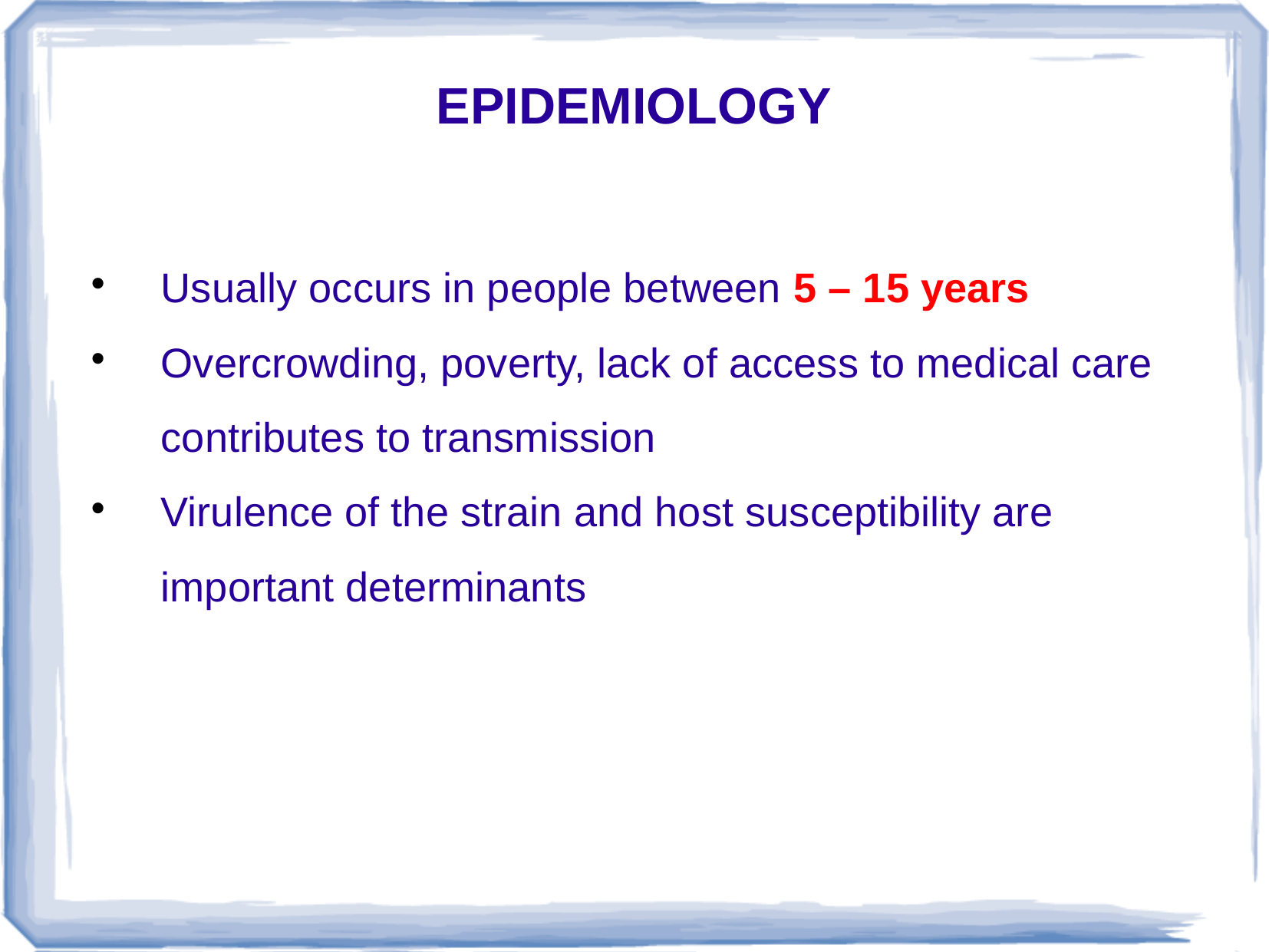

EPIDEMIOLOGY
Usually occurs in people between 5 – 15 years
Overcrowding, poverty, lack of access to medical care contributes to transmission
Virulence of the strain and host susceptibility are important determinants